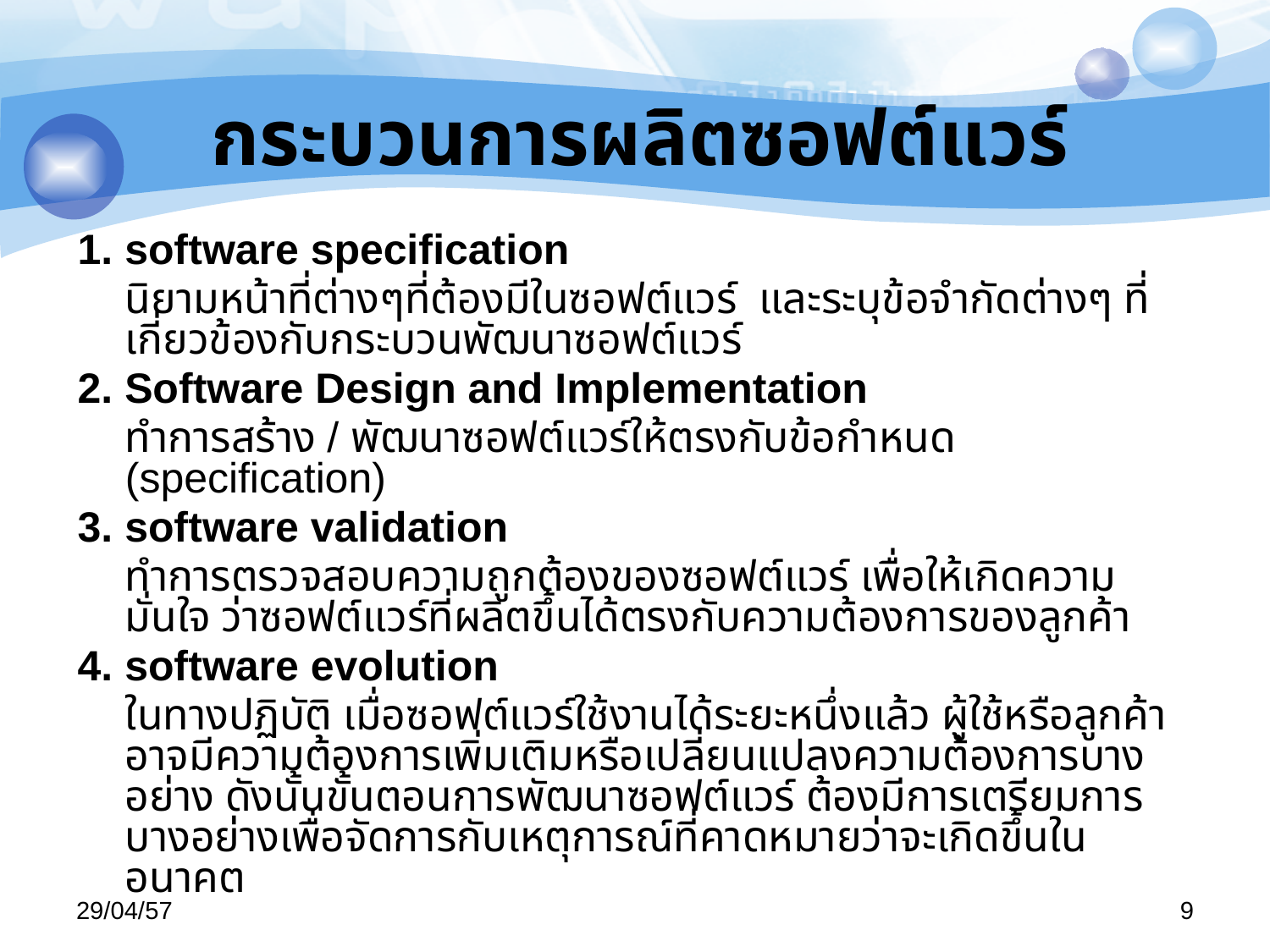

# กระบวนการผลิตซอฟต์แวร์
1. software specification
	นิยามหน้าที่ต่างๆที่ต้องมีในซอฟต์แวร์  และระบุข้อจำกัดต่างๆ ที่เกี่ยวข้องกับกระบวนพัฒนาซอฟต์แวร์
2. Software Design and Implementation
	ทำการสร้าง / พัฒนาซอฟต์แวร์ให้ตรงกับข้อกำหนด (specification)
3. software validation
	ทำการตรวจสอบความถูกต้องของซอฟต์แวร์ เพื่อให้เกิดความมั่นใจ ว่าซอฟต์แวร์ที่ผลิตขึ้นได้ตรงกับความต้องการของลูกค้า
4. software evolution
	ในทางปฏิบัติ เมื่อซอฟต์แวร์ใช้งานได้ระยะหนึ่งแล้ว ผู้ใช้หรือลูกค้าอาจมีความต้องการเพิ่มเติมหรือเปลี่ยนแปลงความต้องการบางอย่าง ดังนั้นขั้นตอนการพัฒนาซอฟต์แวร์ ต้องมีการเตรียมการบางอย่างเพื่อจัดการกับเหตุการณ์ที่คาดหมายว่าจะเกิดขึ้นในอนาคต
29/04/57
9